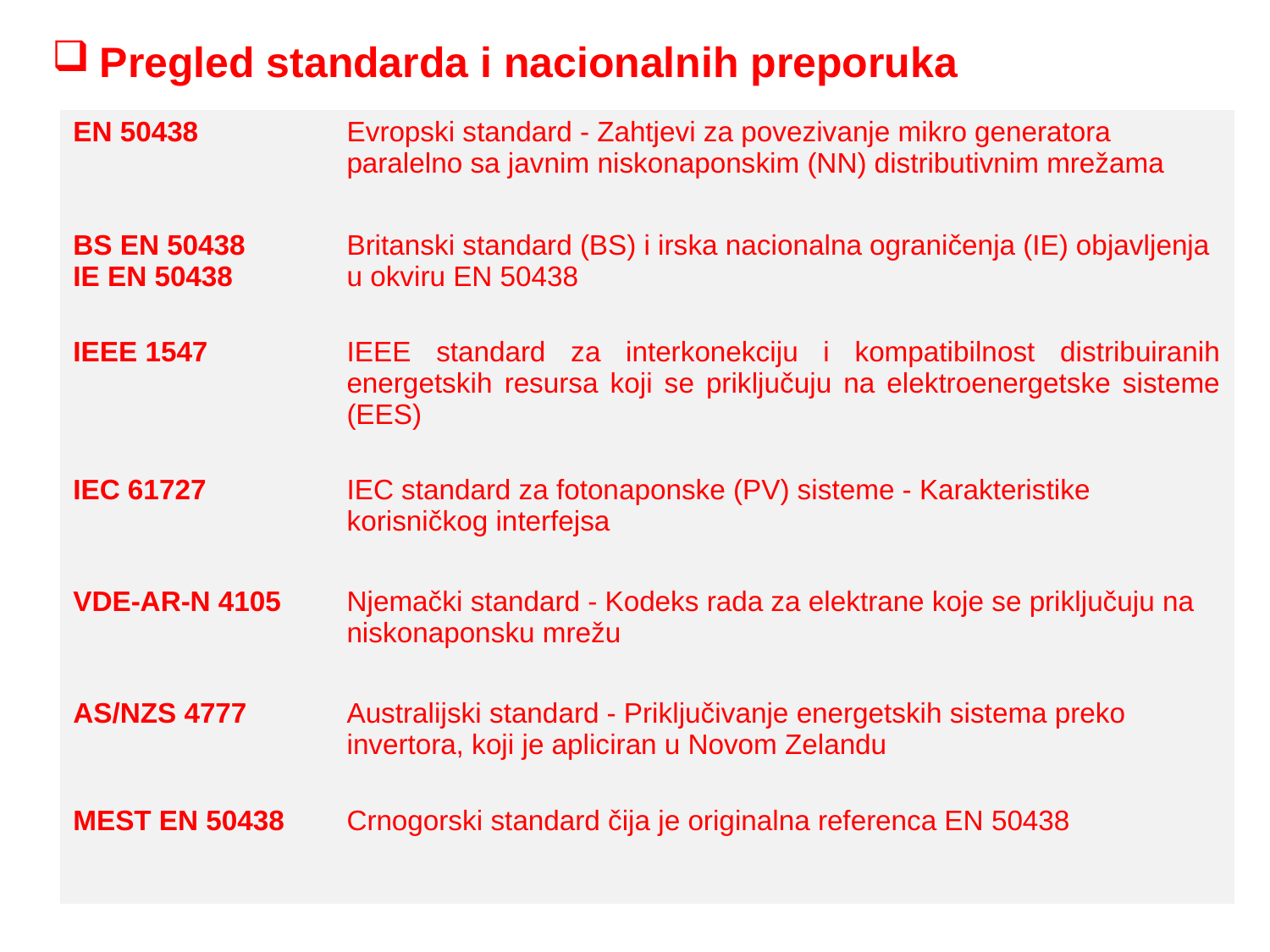

Pregled standarda i nacionalnih preporuka

| EN 50438 | Evropski standard - Zahtjevi za povezivanje mikro generatora paralelno sa javnim niskonaponskim (NN) distributivnim mrežama |
| --- | --- |
| BS EN 50438 IE EN 50438 | Britanski standard (BS) i irska nacionalna ograničenja (IE) objavljenja u okviru EN 50438 |
| IEEE 1547 | IEEE standard za interkonekciju i kompatibilnost distribuiranih energetskih resursa koji se priključuju na elektroenergetske sisteme (EES) |
| IEC 61727 | IEC standard za fotonaponske (PV) sisteme - Karakteristike korisničkog interfejsa |
| VDE-AR-N 4105 | Njemački standard - Kodeks rada za elektrane koje se priključuju na niskonaponsku mrežu |
| AS/NZS 4777 | Australijski standard - Priključivanje energetskih sistema preko invertora, koji je apliciran u Novom Zelandu |
| MEST EN 50438 | Crnogorski standard čija je originalna referenca EN 50438 |